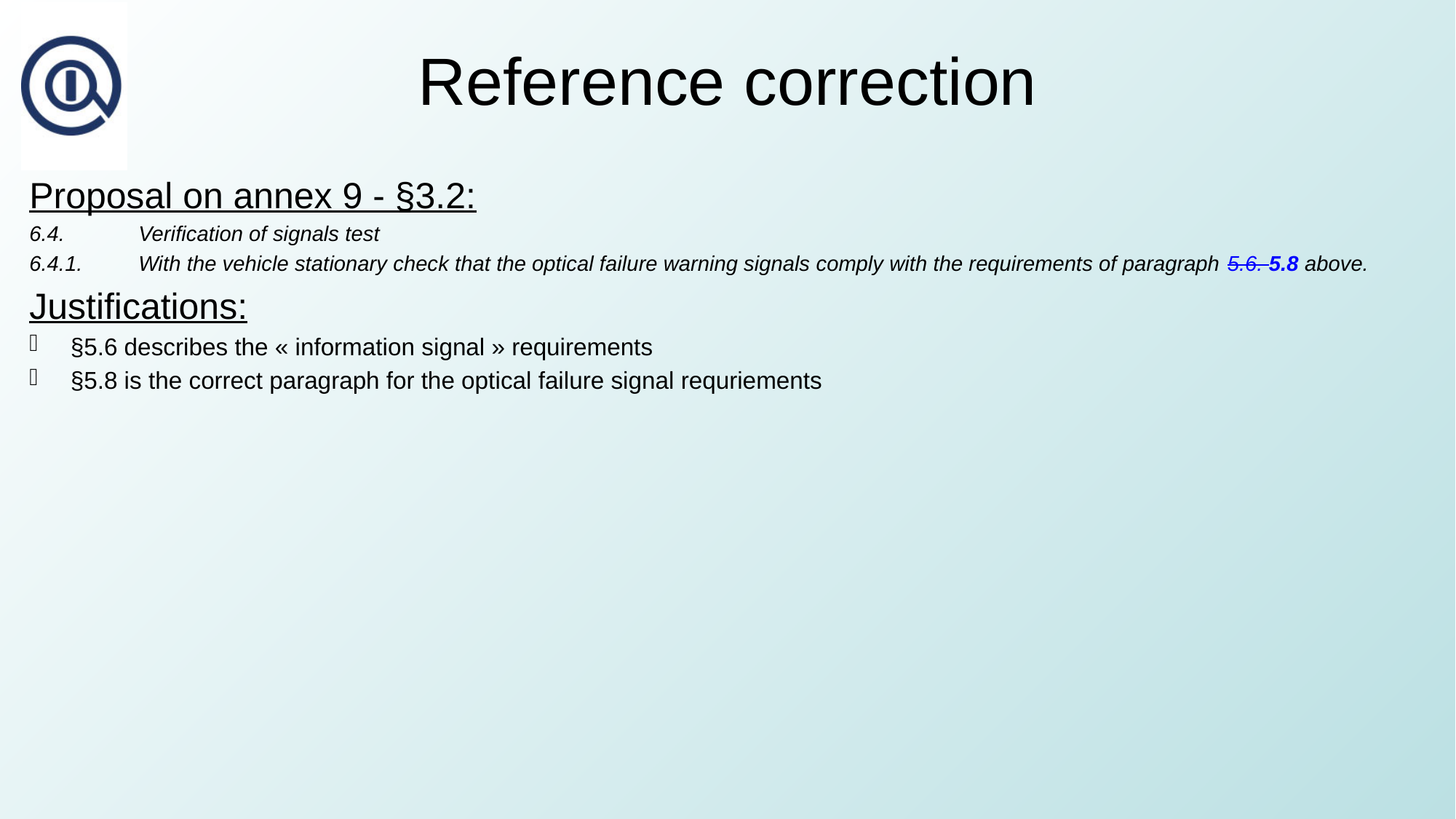

# Reference correction
Proposal on annex 9 - §3.2:
6.4.	Verification of signals test
6.4.1.	With the vehicle stationary check that the optical failure warning signals comply with the requirements of paragraph 5.6. 5.8 above.
Justifications:
§5.6 describes the « information signal » requirements
§5.8 is the correct paragraph for the optical failure signal requriements